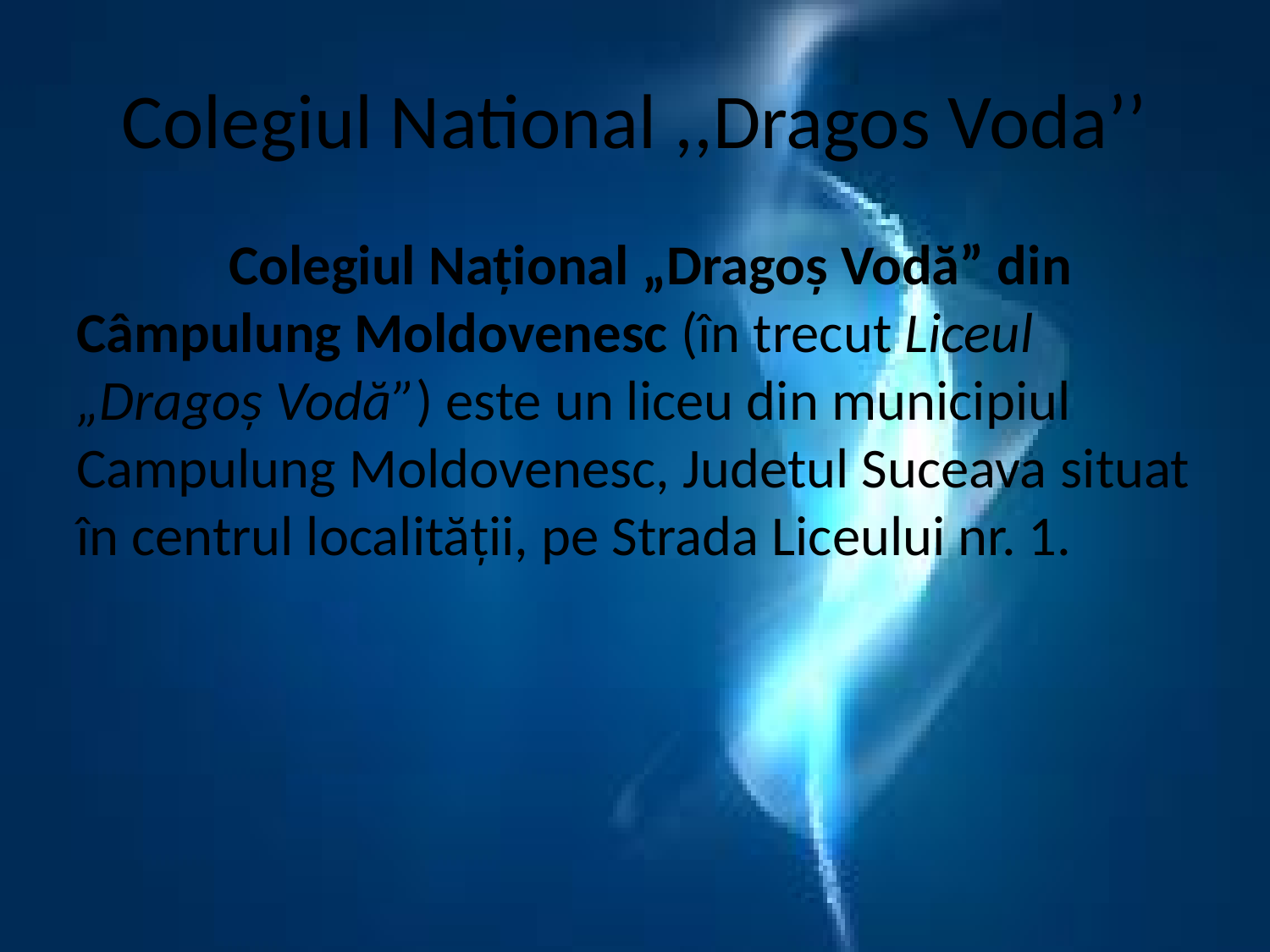

# Colegiul National ,,Dragos Voda’’
	  Colegiul Național „Dragoș Vodă” din Câmpulung Moldovenesc (în trecut Liceul „Dragoș Vodă”) este un liceu din municipiul Campulung Moldovenesc, Judetul Suceava situat în centrul localității, pe Strada Liceului nr. 1.